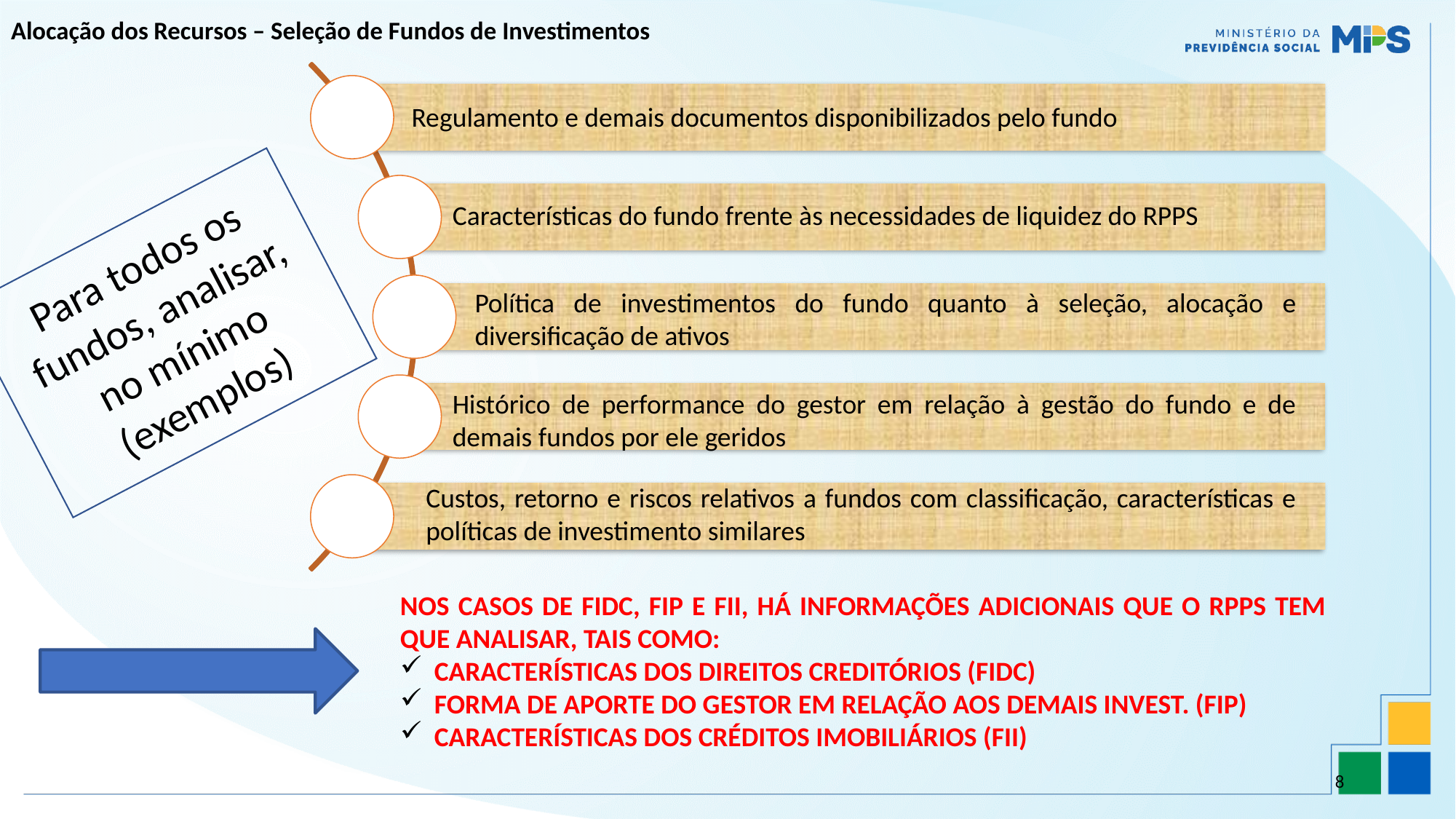

# Alocação dos Recursos – Seleção de Fundos de Investimentos

Regulamento e demais documentos disponibilizados pelo fundo
Características do fundo frente às necessidades de liquidez do RPPS
Para todos os fundos, analisar, no mínimo (exemplos)
Política de investimentos do fundo quanto à seleção, alocação e diversificação de ativos
Histórico de performance do gestor em relação à gestão do fundo e de demais fundos por ele geridos
Custos, retorno e riscos relativos a fundos com classificação, características e políticas de investimento similares
NOS CASOS DE FIDC, FIP E FII, HÁ INFORMAÇÕES ADICIONAIS QUE O RPPS TEM QUE ANALISAR, TAIS COMO:
CARACTERÍSTICAS DOS DIREITOS CREDITÓRIOS (FIDC)
FORMA DE APORTE DO GESTOR EM RELAÇÃO AOS DEMAIS INVEST. (FIP)
CARACTERÍSTICAS DOS CRÉDITOS IMOBILIÁRIOS (FII)

8